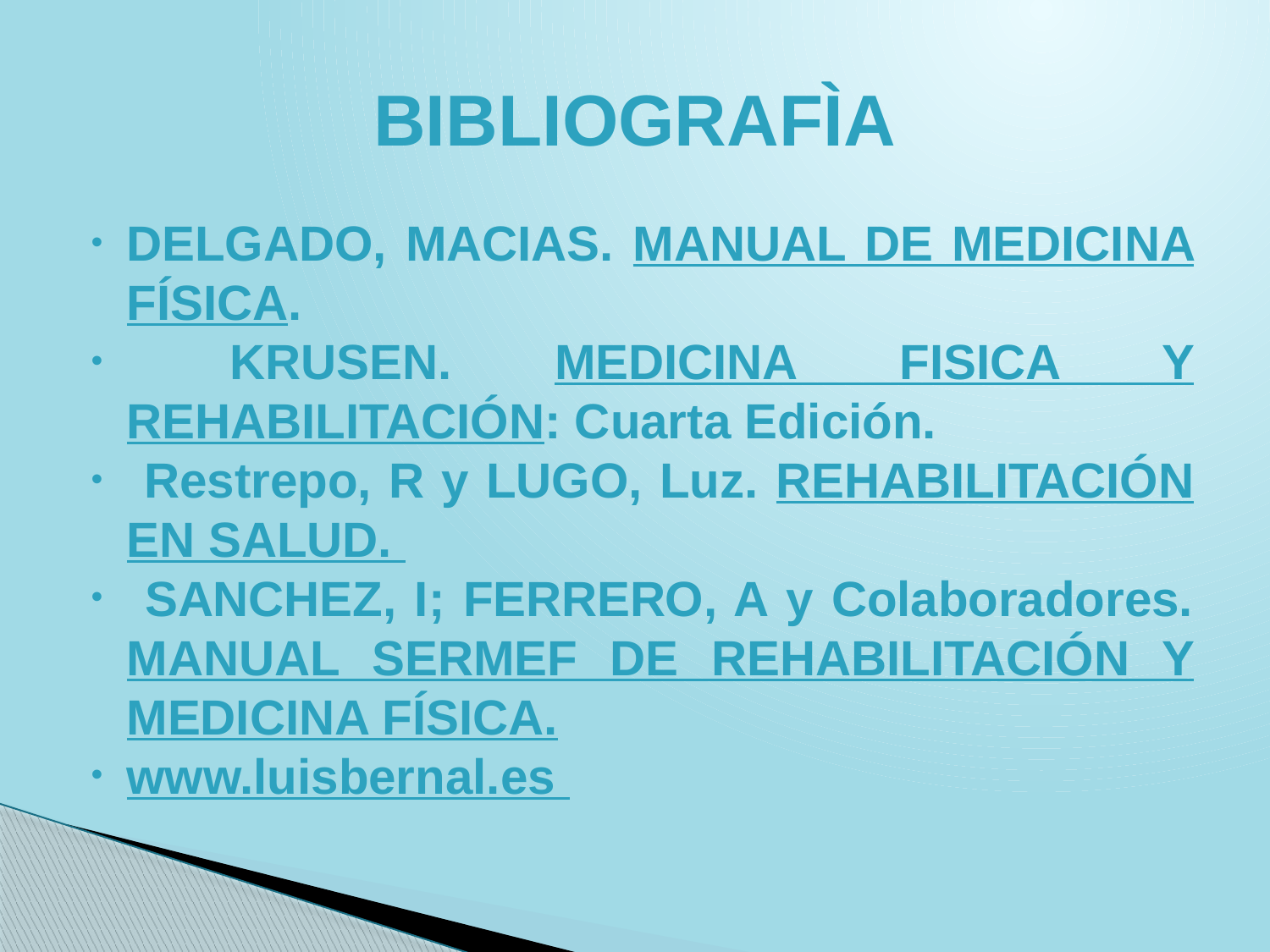

# BIBLIOGRAFÌA
DELGADO, MACIAS. MANUAL DE MEDICINA FÍSICA.
 KRUSEN. MEDICINA FISICA Y REHABILITACIÓN: Cuarta Edición.
 Restrepo, R y LUGO, Luz. REHABILITACIÓN EN SALUD.
 SANCHEZ, I; FERRERO, A y Colaboradores. MANUAL SERMEF DE REHABILITACIÓN Y MEDICINA FÍSICA.
www.luisbernal.es